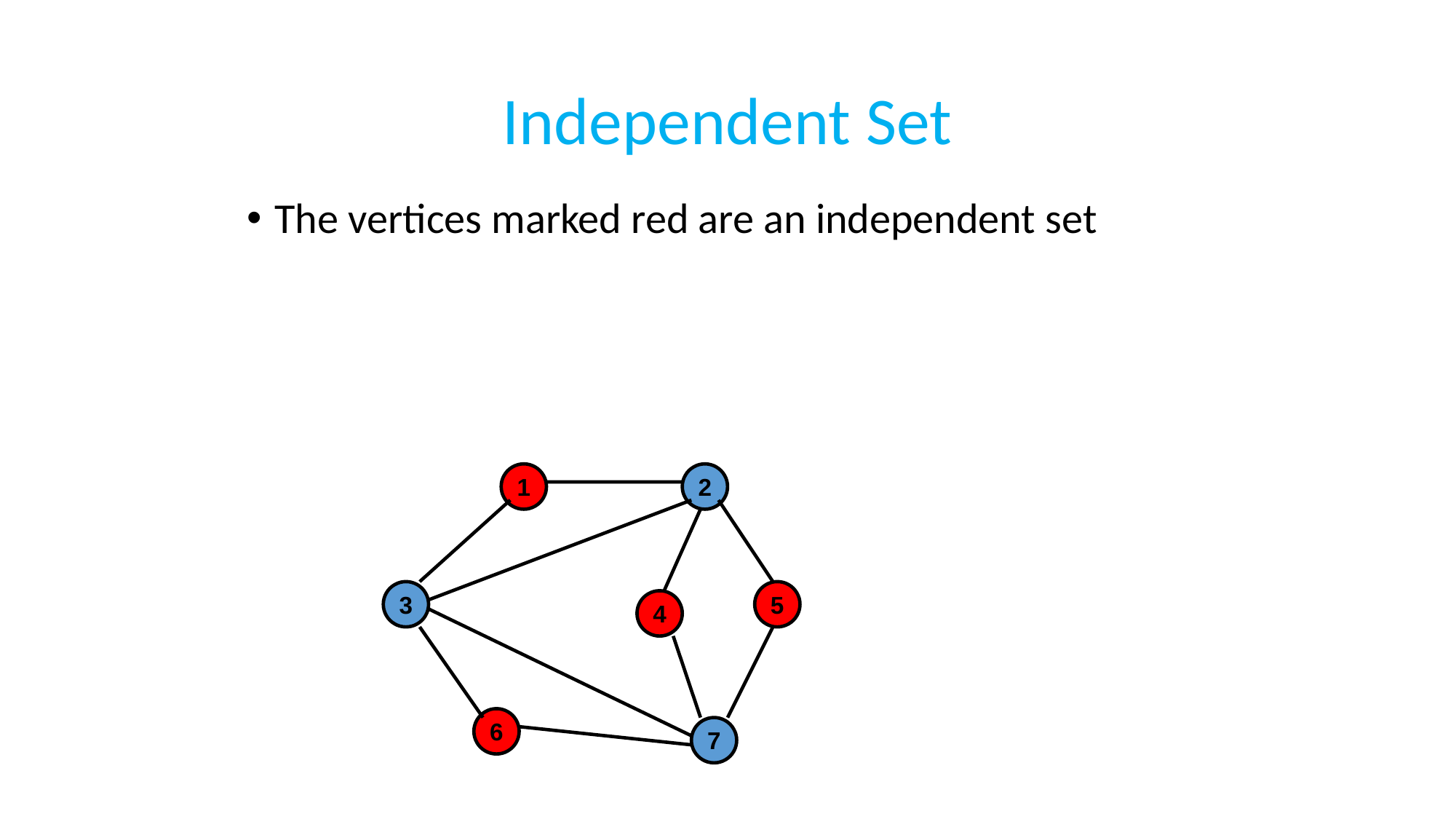

# Independent Set
The vertices marked red are an independent set
1
2

3
5
4

6
7